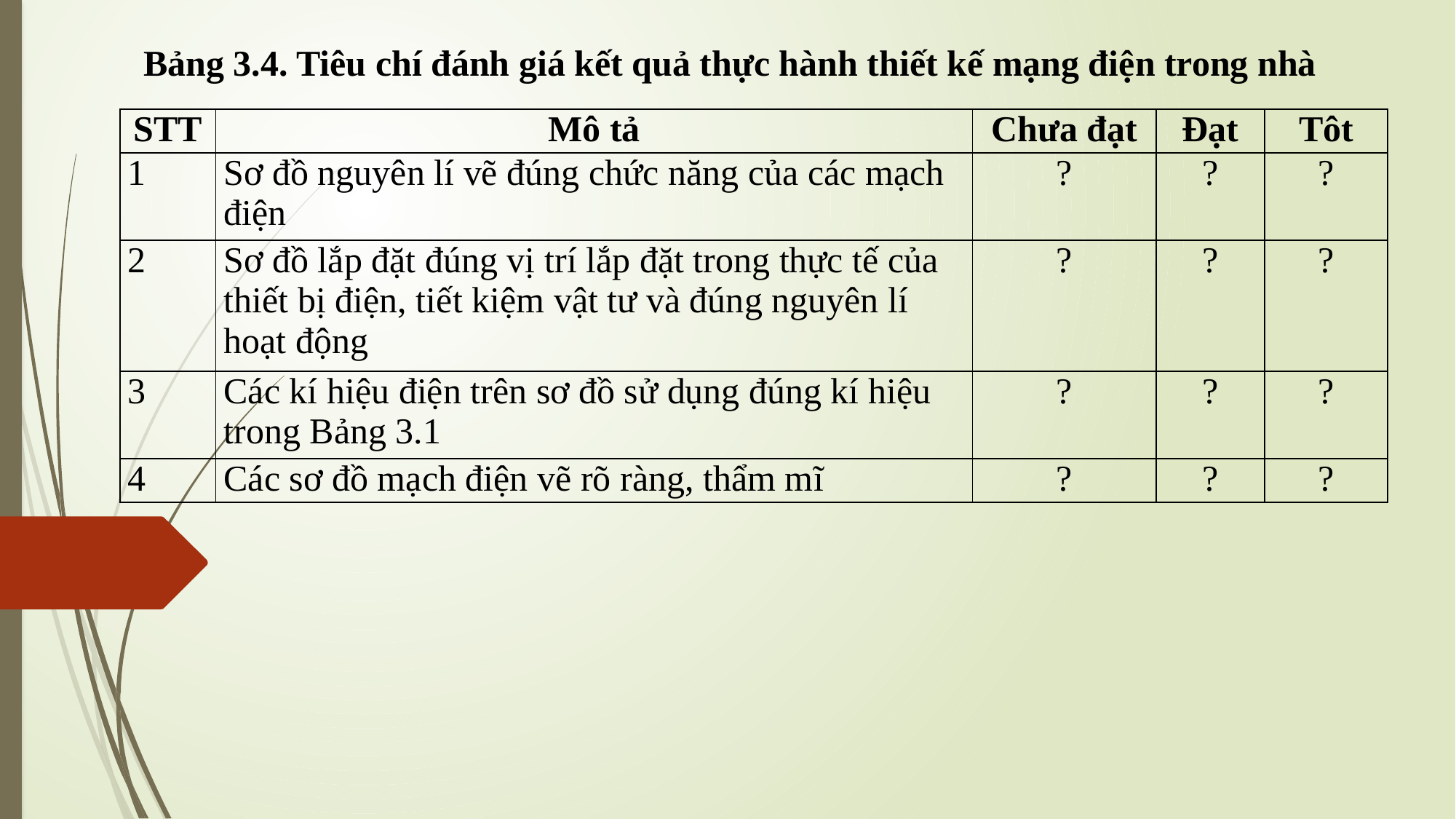

Bảng 3.4. Tiêu chí đánh giá kết quả thực hành thiết kế mạng điện trong nhà
| STT | Mô tả | Chưa đạt | Đạt | Tôt |
| --- | --- | --- | --- | --- |
| 1 | Sơ đồ nguyên lí vẽ đúng chức năng của các mạch điện | ? | ? | ? |
| 2 | Sơ đồ lắp đặt đúng vị trí lắp đặt trong thực tế của thiết bị điện, tiết kiệm vật tư và đúng nguyên lí hoạt động | ? | ? | ? |
| 3 | Các kí hiệu điện trên sơ đồ sử dụng đúng kí hiệu trong Bảng 3.1 | ? | ? | ? |
| 4 | Các sơ đồ mạch điện vẽ rõ ràng, thẩm mĩ | ? | ? | ? |